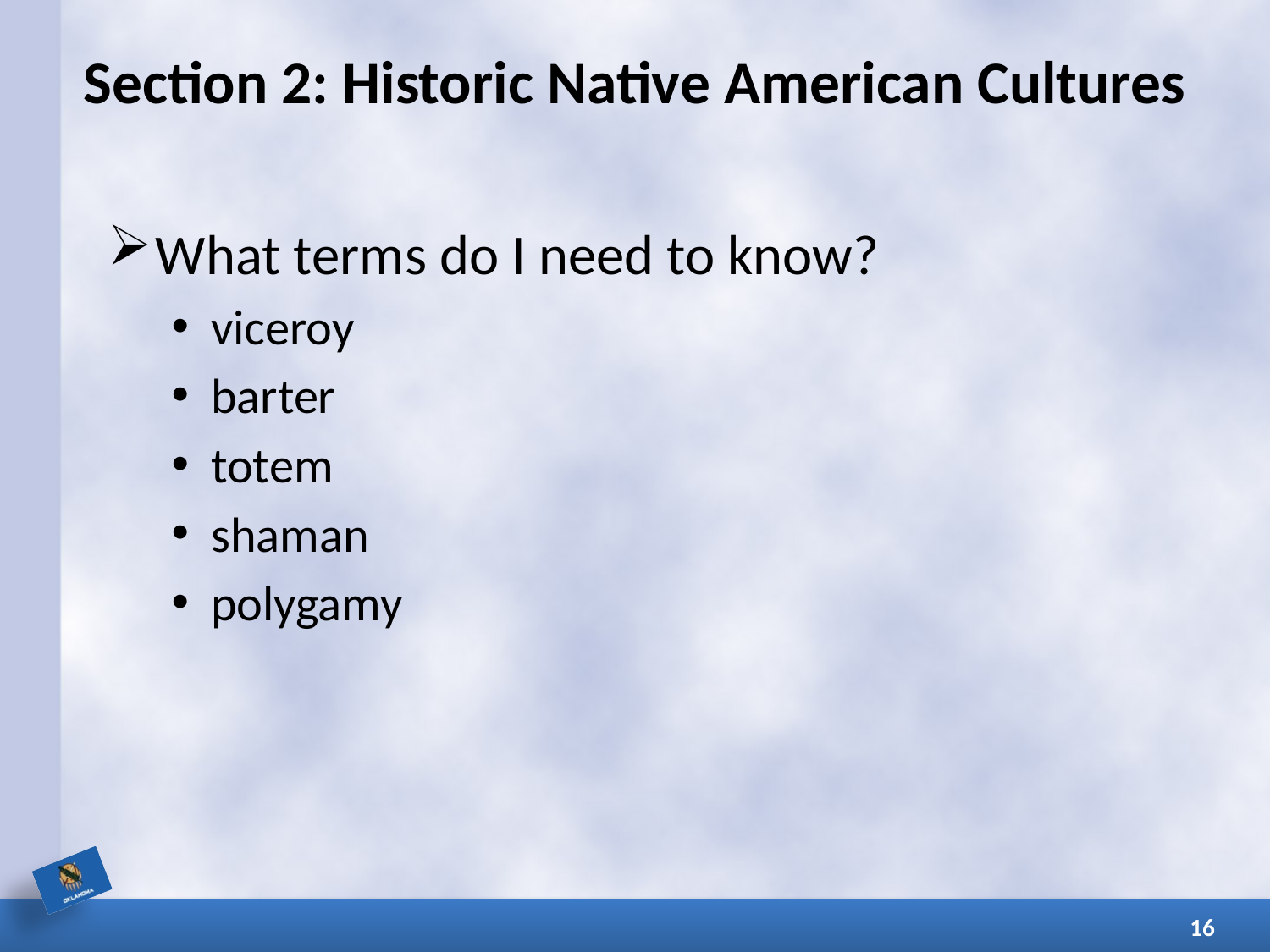

# Section 2: Historic Native American Cultures
What terms do I need to know?
viceroy
barter
totem
shaman
polygamy

16